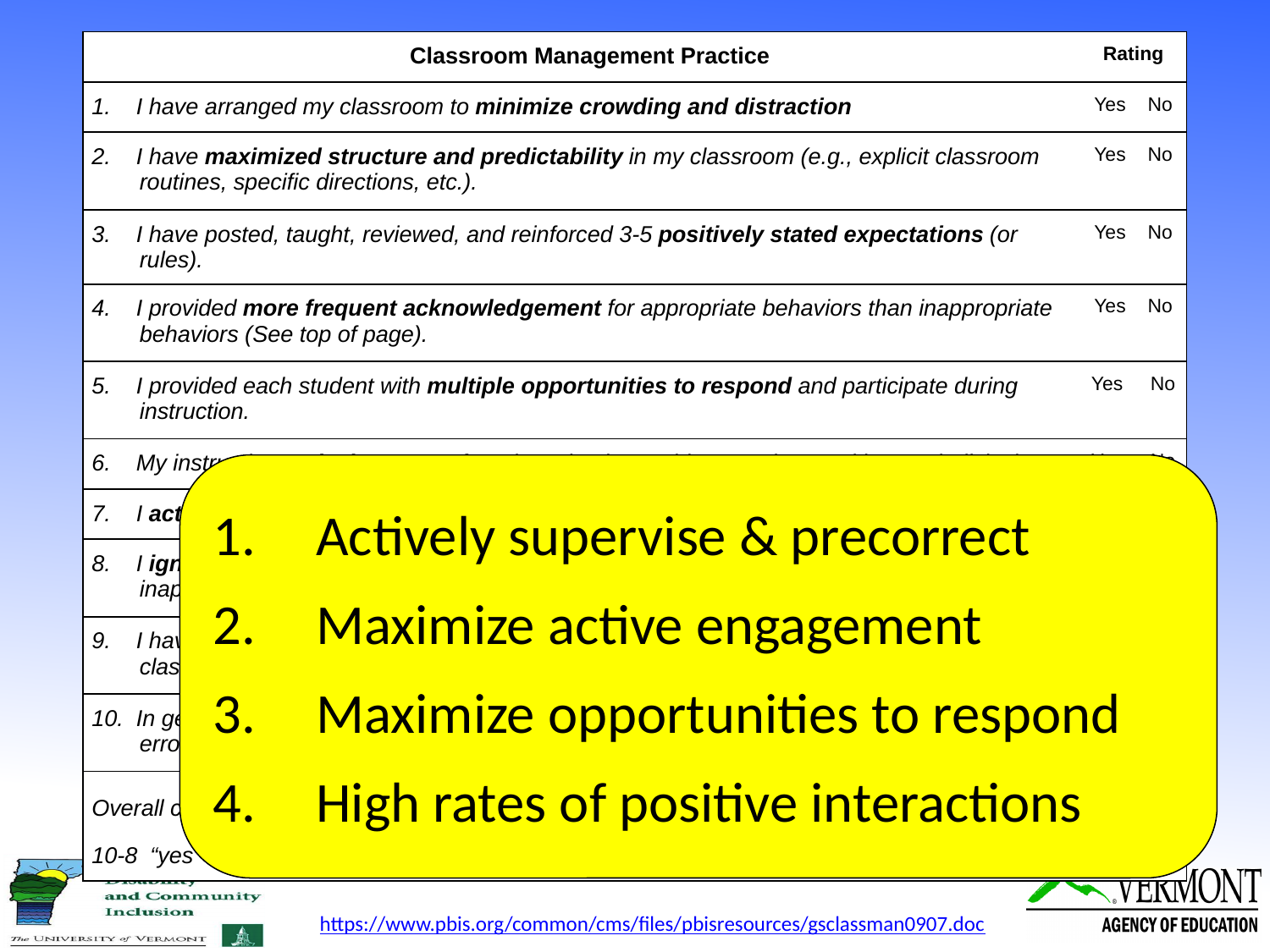

| Classroom Management Practice | Rating |
| --- | --- |
| 1. I have arranged my classroom to minimize crowding and distraction | Yes No |
| 2. I have maximized structure and predictability in my classroom (e.g., explicit classroom routines, specific directions, etc.). | Yes No |
| 3. I have posted, taught, reviewed, and reinforced 3-5 positively stated expectations (or rules). | Yes No |
| 4. I provided more frequent acknowledgement for appropriate behaviors than inappropriate behaviors (See top of page). | Yes No |
| 5. I provided each student with multiple opportunities to respond and participate during instruction. | Yes No |
| 6. My instruction actively engaged students in observable ways (e.g., writing, verbalizing) | Yes No |
| 7. I actively supervised my classroom (e.g., moving, scanning) during instruction. | Yes No |
| 8. I ignored or provided quick, direct, explicit reprimands/redirections in response to inappropriate behavior. | Yes No |
| 9. I have multiple strategies/systems in place to acknowledge appropriate behavior (e.g., class point systems, praise, etc.). | Yes No |
| 10. In general, I have provided specific feedback in response to social and academic behavior errors and correct responses. | Yes No |
| Overall classroom management score: 10-8 “yes” = “Super” 7-5 “yes” = “So-So” <5 “yes” = “Improvement Needed” | # Yes\_\_\_ |
Actively supervise & precorrect
Maximize active engagement
Maximize opportunities to respond
High rates of positive interactions
https://www.pbis.org/common/cms/files/pbisresources/gsclassman0907.doc